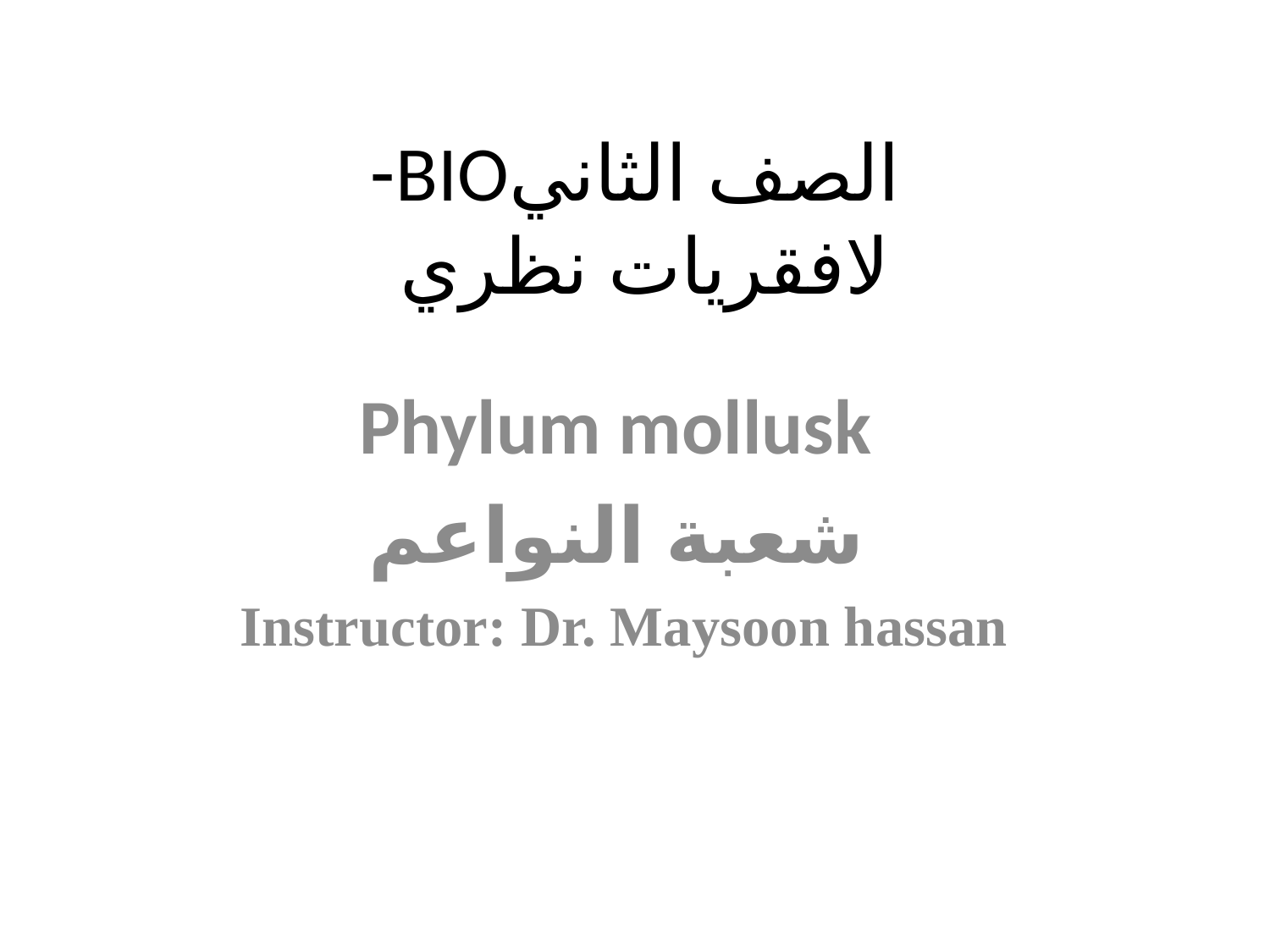

# الصف الثانيBIO- لافقريات نظري
Phylum mollusk
شعبة النواعم
Instructor: Dr. Maysoon hassan